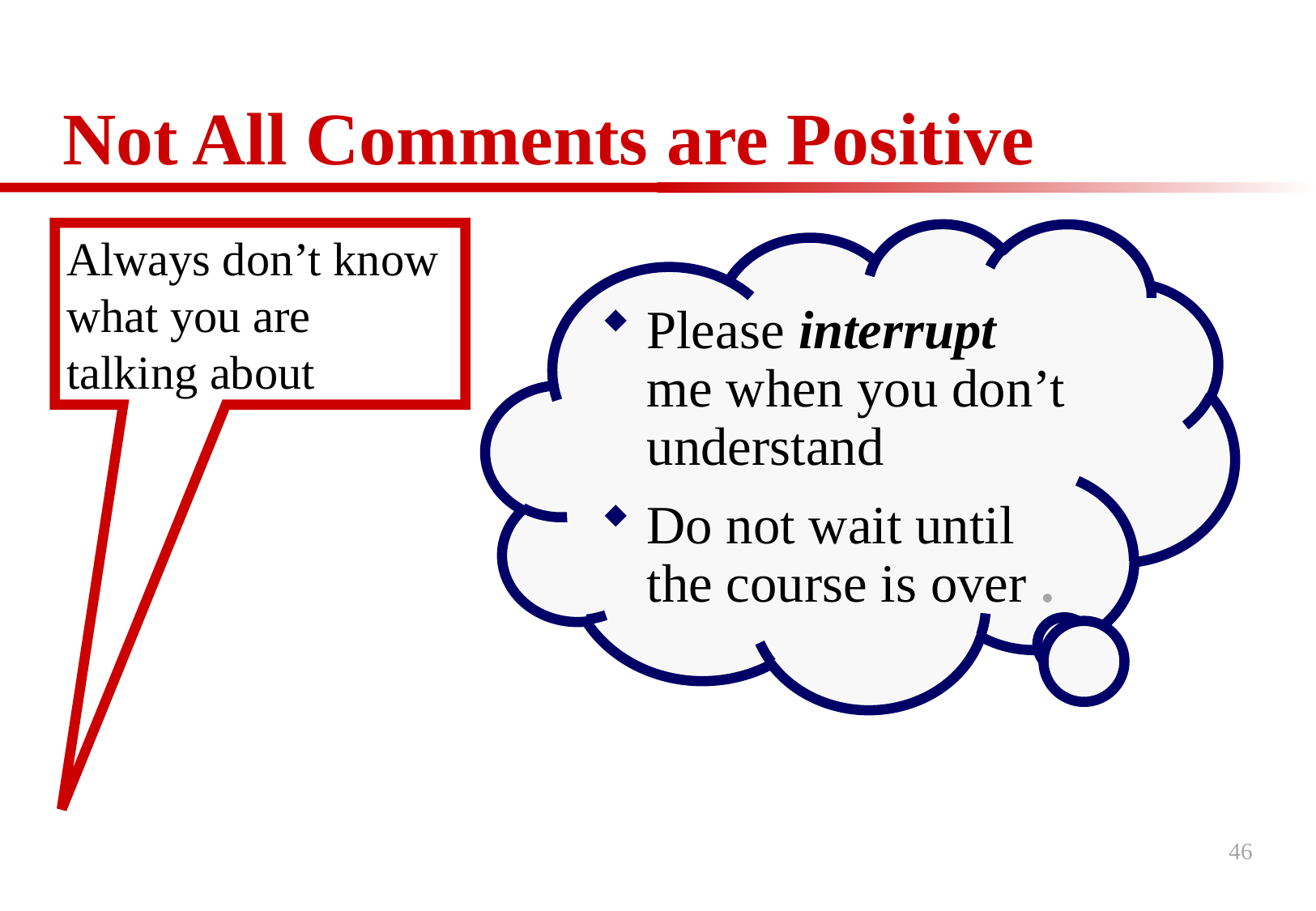

# Not All Comments are Positive
Always don’t know what you are talking about
Please interrupt me when you don’t understand
Do not wait until the course is over .
46